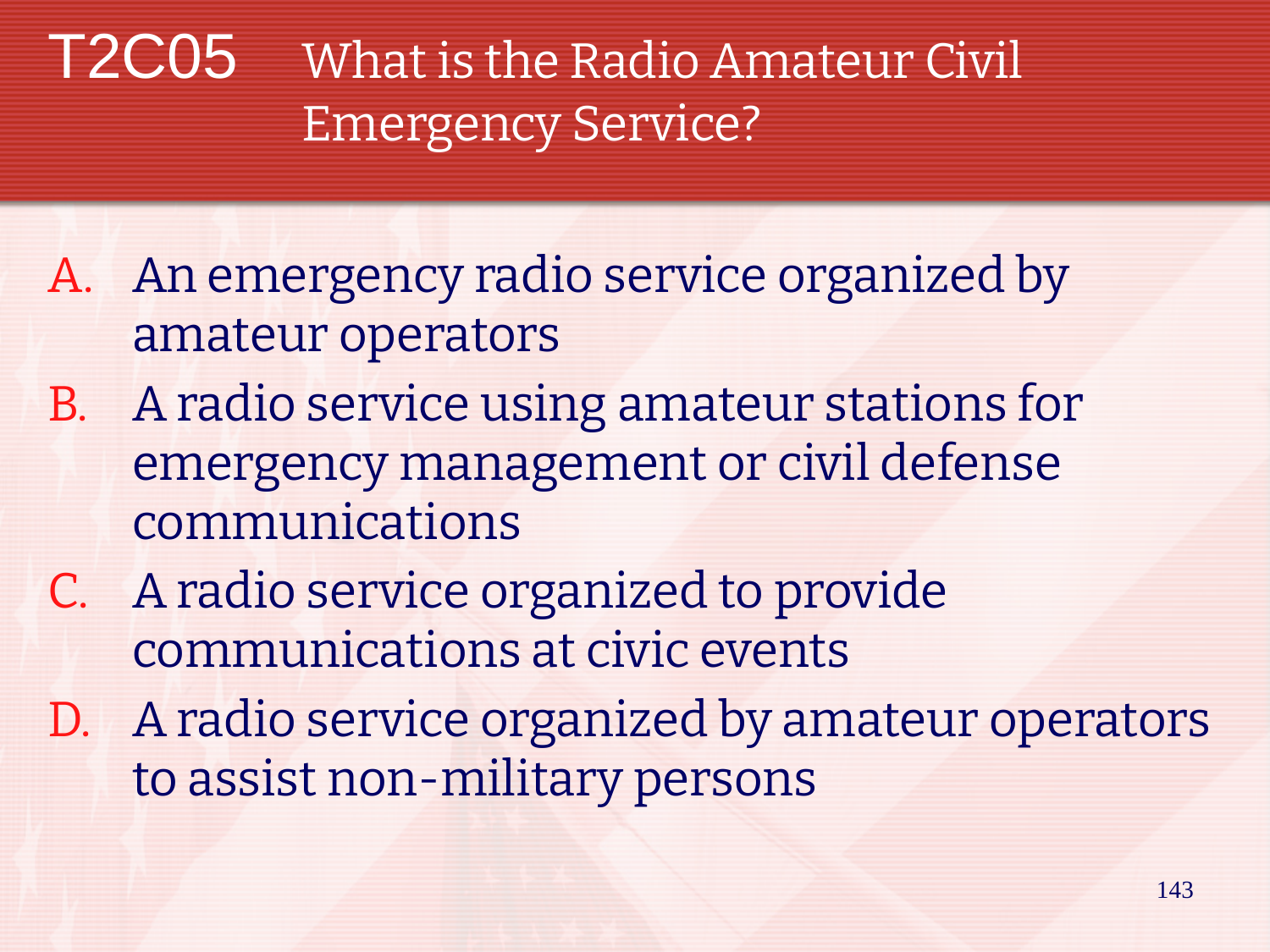

# T2C05	What is the Radio Amateur Civil 				Emergency Service?
An emergency radio service organized by amateur operators
A radio service using amateur stations for emergency management or civil defense communications
A radio service organized to provide communications at civic events
A radio service organized by amateur operators to assist non-military persons
143